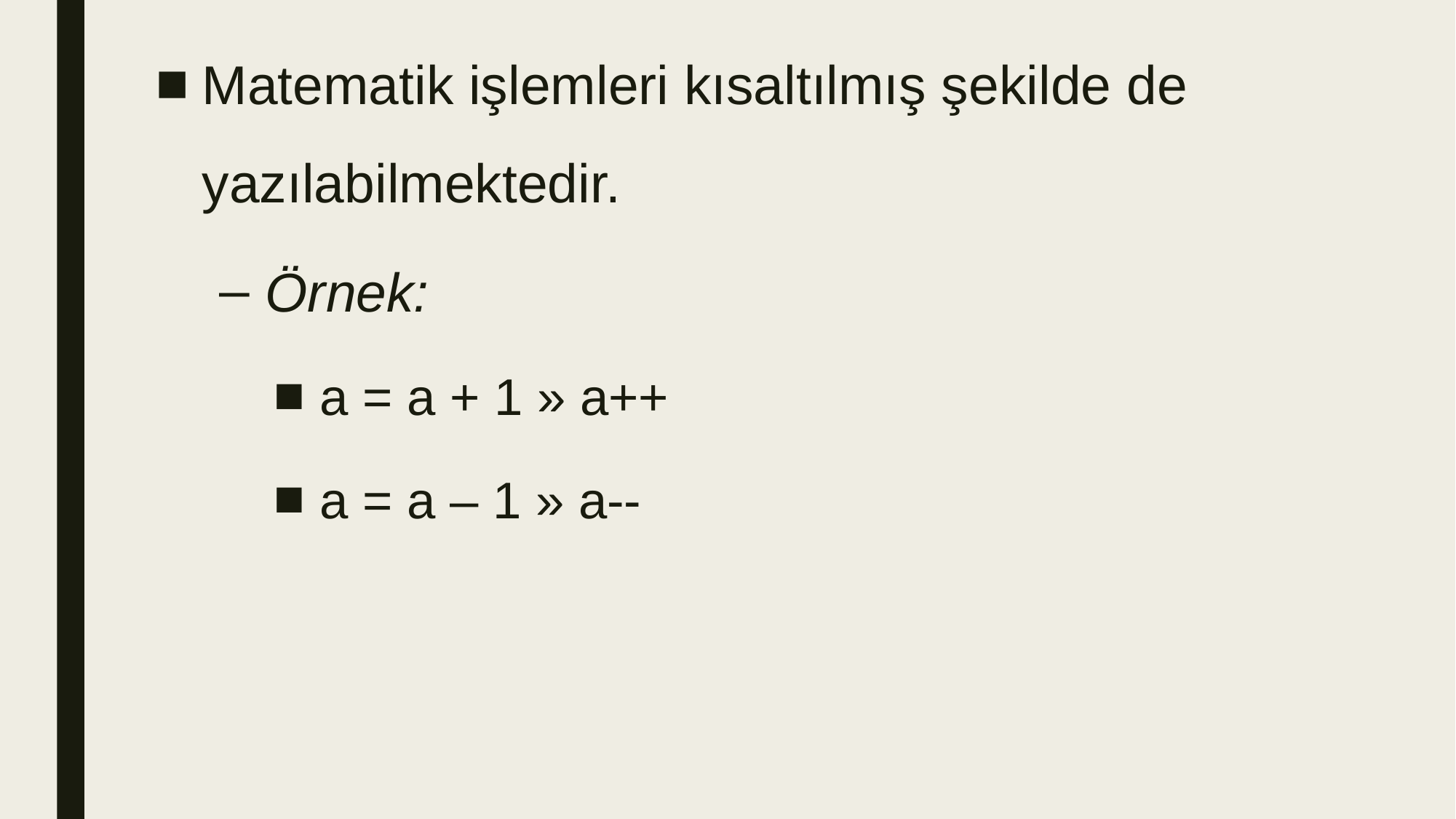

Matematik işlemleri kısaltılmış şekilde de yazılabilmektedir.
Örnek:
a = a + 1 » a++
a = a – 1 » a--